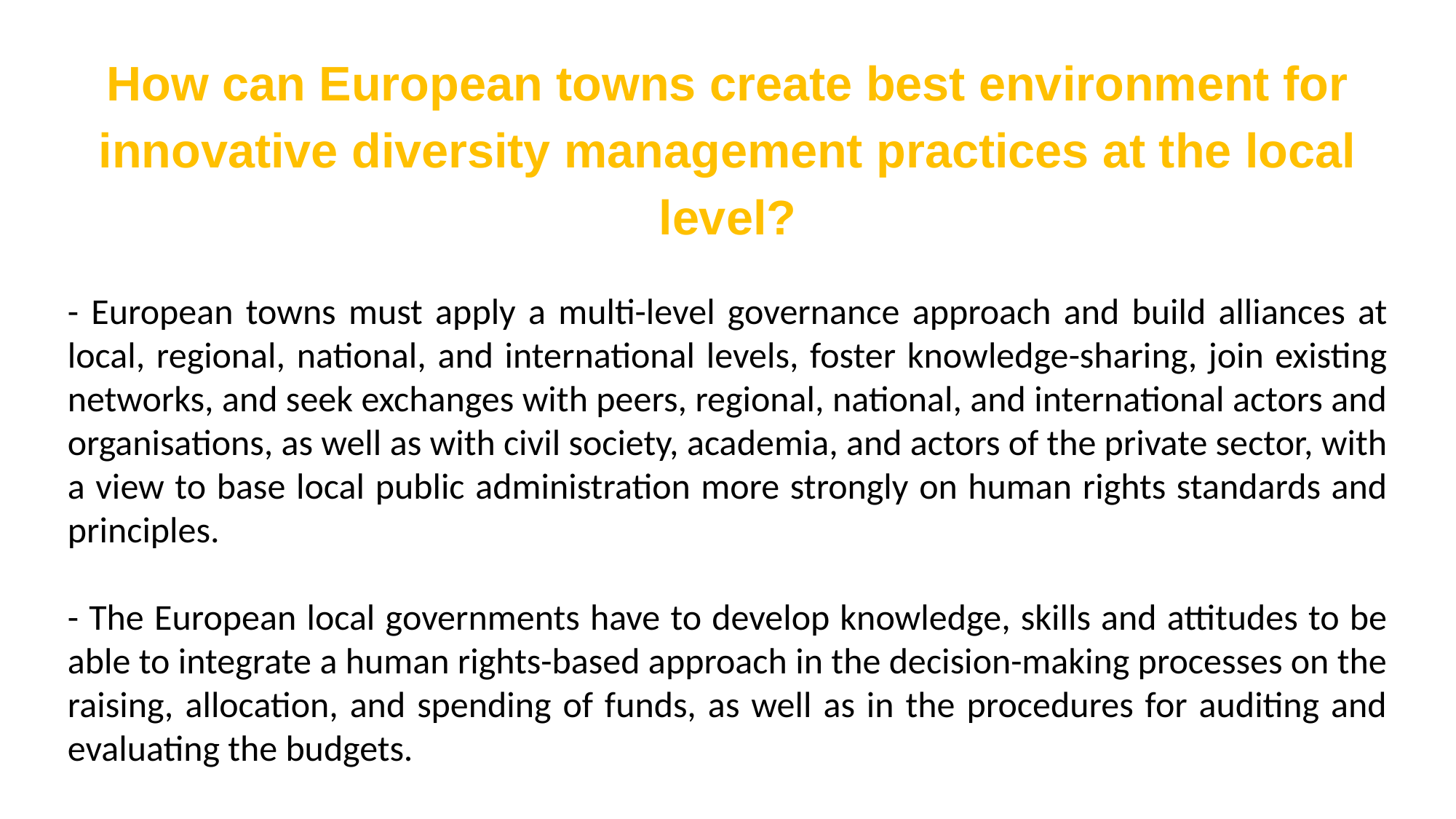

How can European towns create best environment for innovative diversity management practices at the local level?

- European towns must apply a multi-level governance approach and build alliances at local, regional, national, and international levels, foster knowledge-sharing, join existing networks, and seek exchanges with peers, regional, national, and international actors and organisations, as well as with civil society, academia, and actors of the private sector, with a view to base local public administration more strongly on human rights standards and principles.

- The European local governments have to develop knowledge, skills and attitudes to be able to integrate a human rights-based approach in the decision-making processes on the raising, allocation, and spending of funds, as well as in the procedures for auditing and evaluating the budgets.